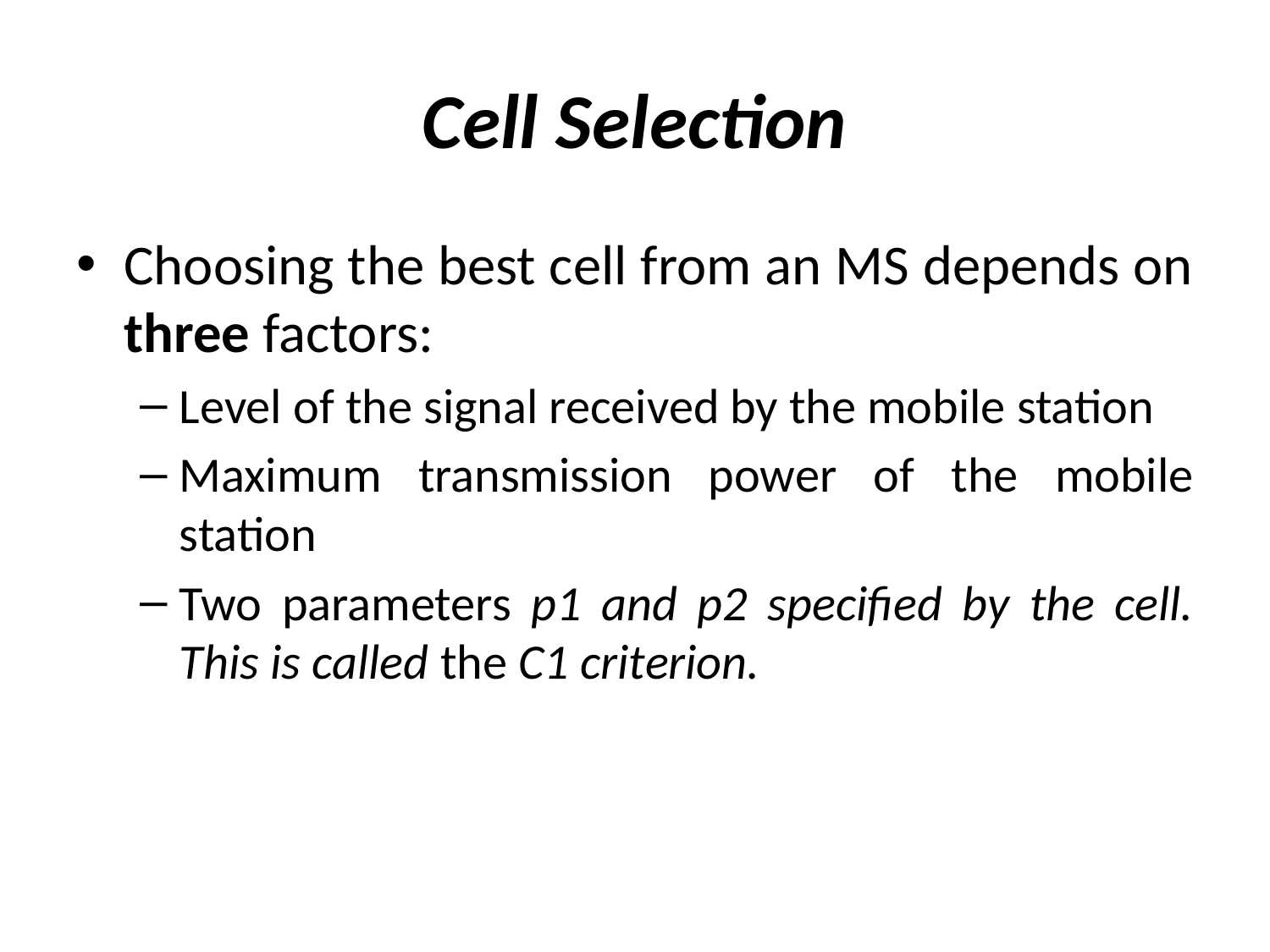

# Cell Selection
Choosing the best cell from an MS depends on three factors:
Level of the signal received by the mobile station
Maximum transmission power of the mobile station
Two parameters p1 and p2 specified by the cell. This is called the C1 criterion.